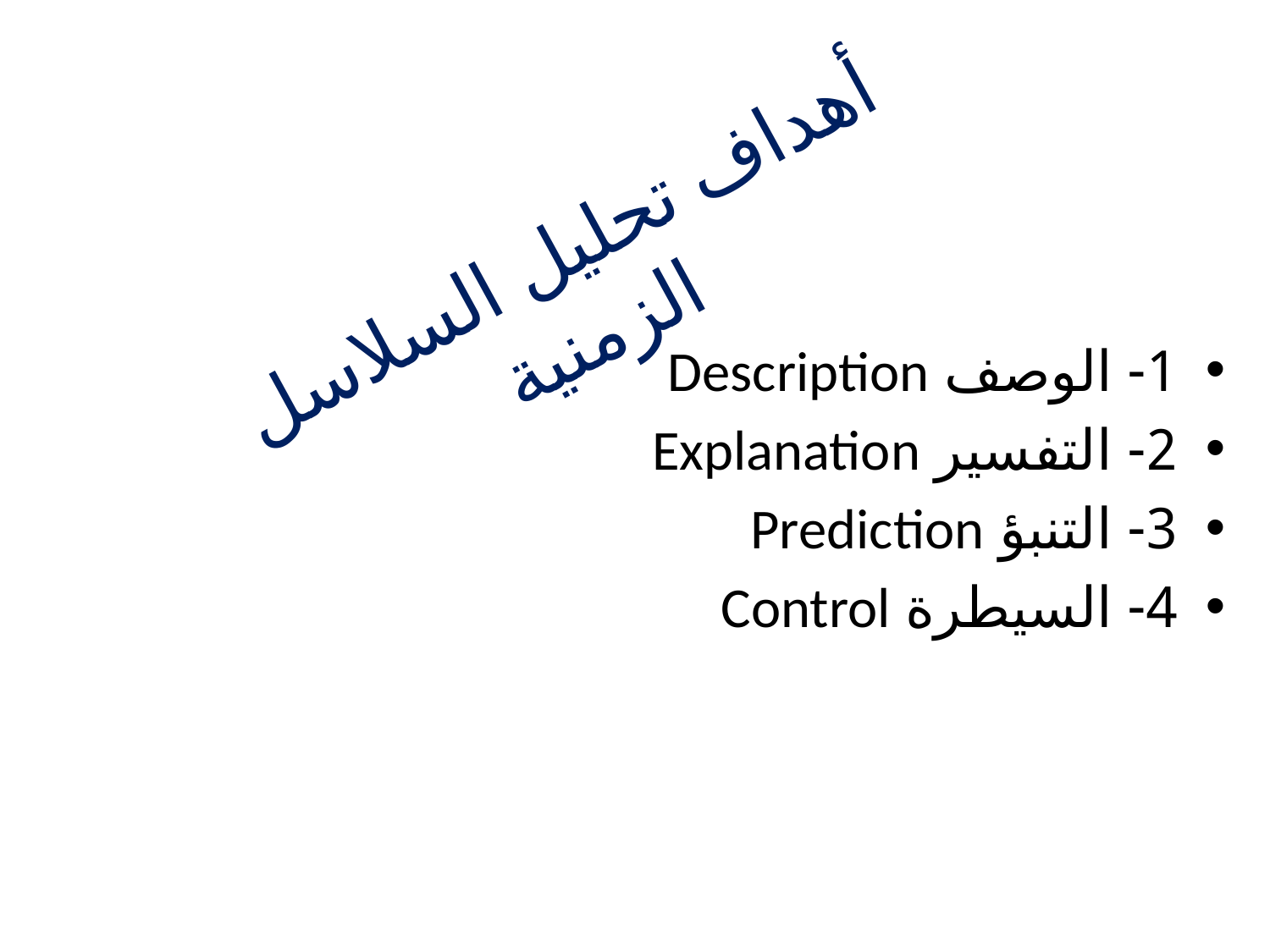

# أهداف تحليل السلاسل الزمنية
1- الوصف Description
2- التفسير Explanation
3- التنبؤ Prediction
4- السيطرة Control